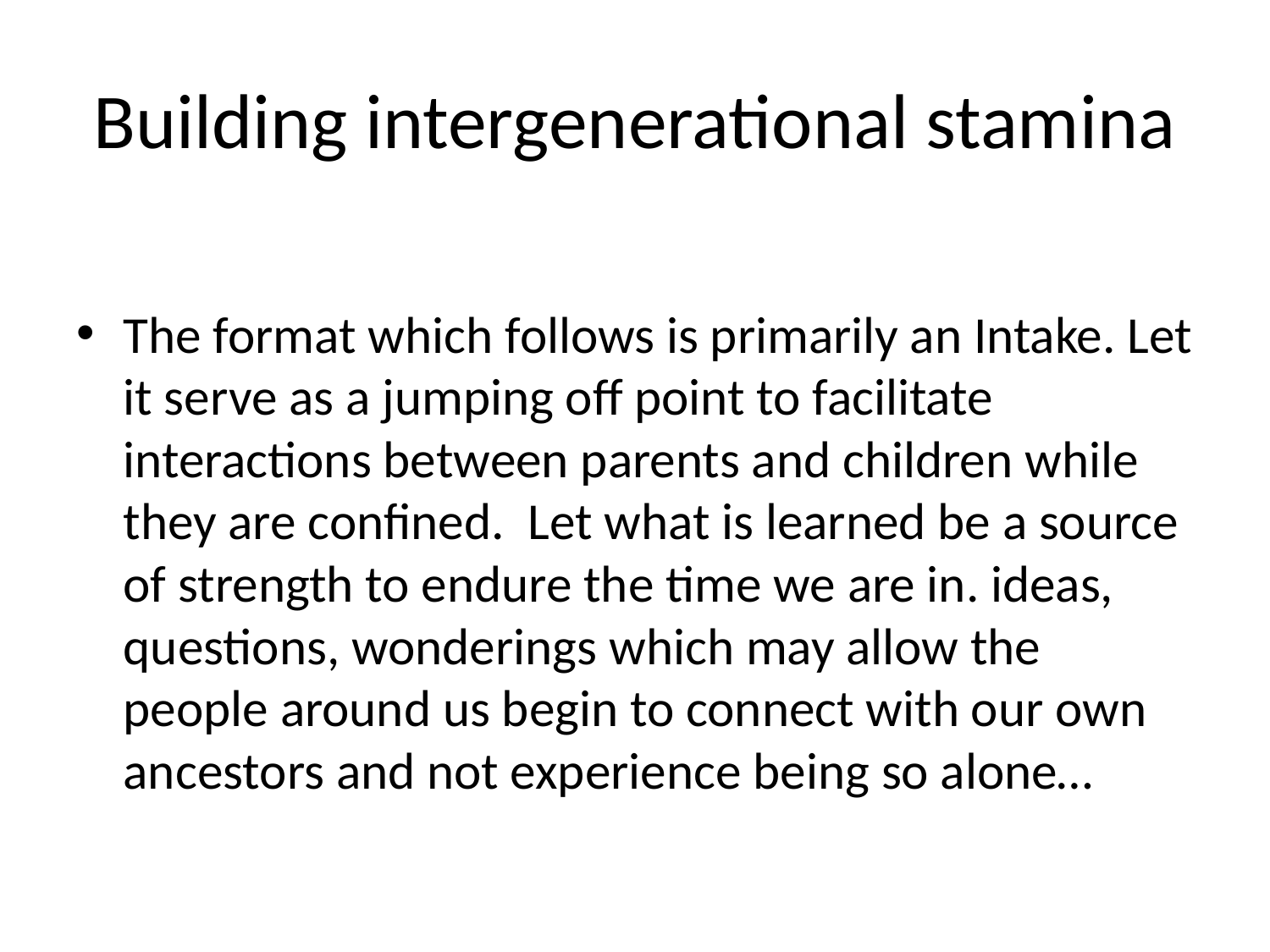

# Building intergenerational stamina

The format which follows is primarily an Intake. Let it serve as a jumping off point to facilitate interactions between parents and children while they are confined.  Let what is learned be a source of strength to endure the time we are in. ideas, questions, wonderings which may allow the people around us begin to connect with our own ancestors and not experience being so alone…